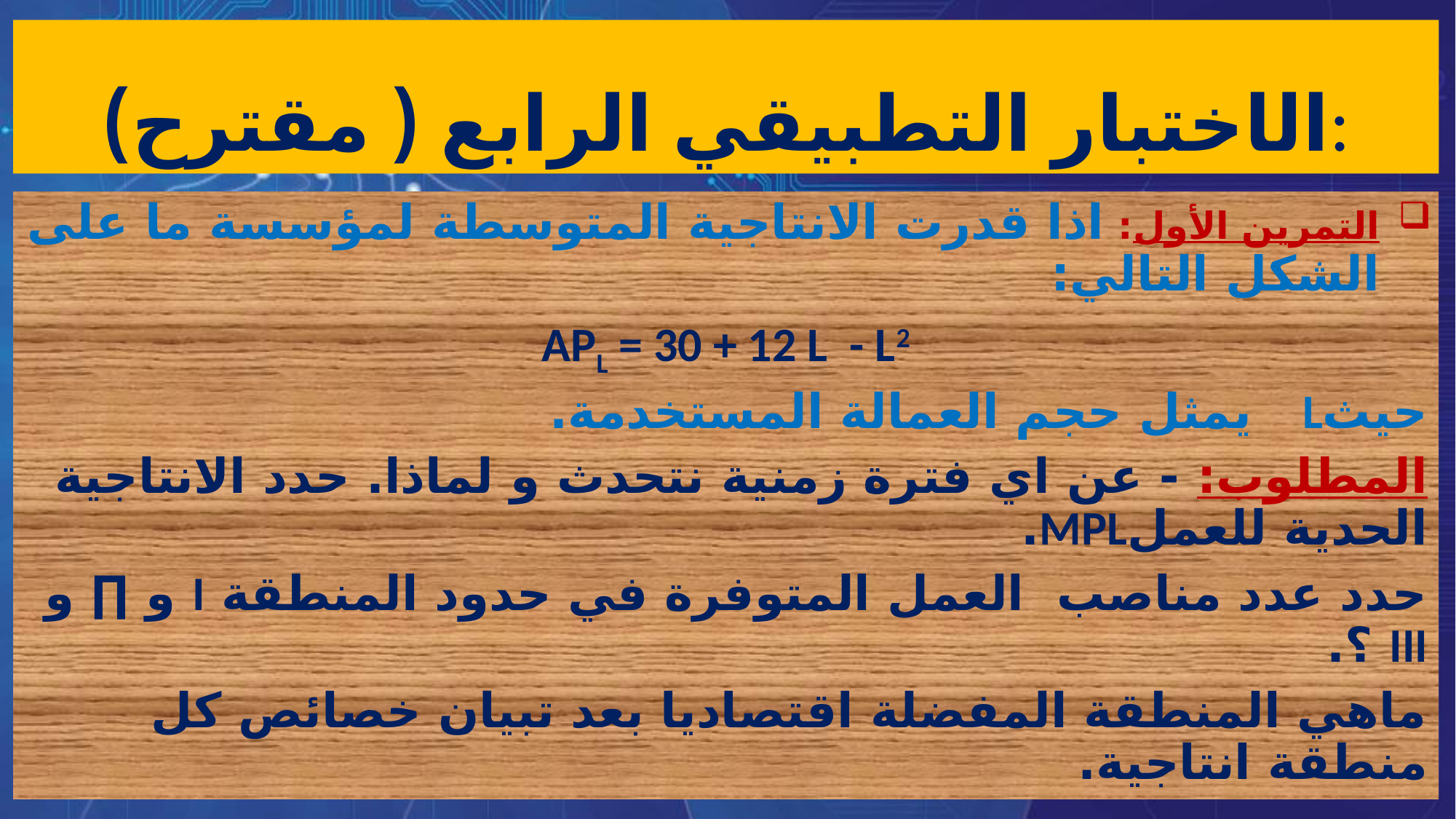

# الاختبار التطبيقي الرابع ( مقترح):
التمرين الأول: اذا قدرت الانتاجية المتوسطة لمؤسسة ما على الشكل التالي:
APL = 30 + 12 L  - L2
حيثL   يمثل حجم العمالة المستخدمة.
المطلوب: - عن اي فترة زمنية نتحدث و لماذا. حدد الانتاجية الحدية للعملMPL.
حدد عدد مناصب  العمل المتوفرة في حدود المنطقة Ι و ∏ و ΙΙΙ ؟.
ماهي المنطقة المفضلة اقتصاديا بعد تبيان خصائص كل منطقة انتاجية.